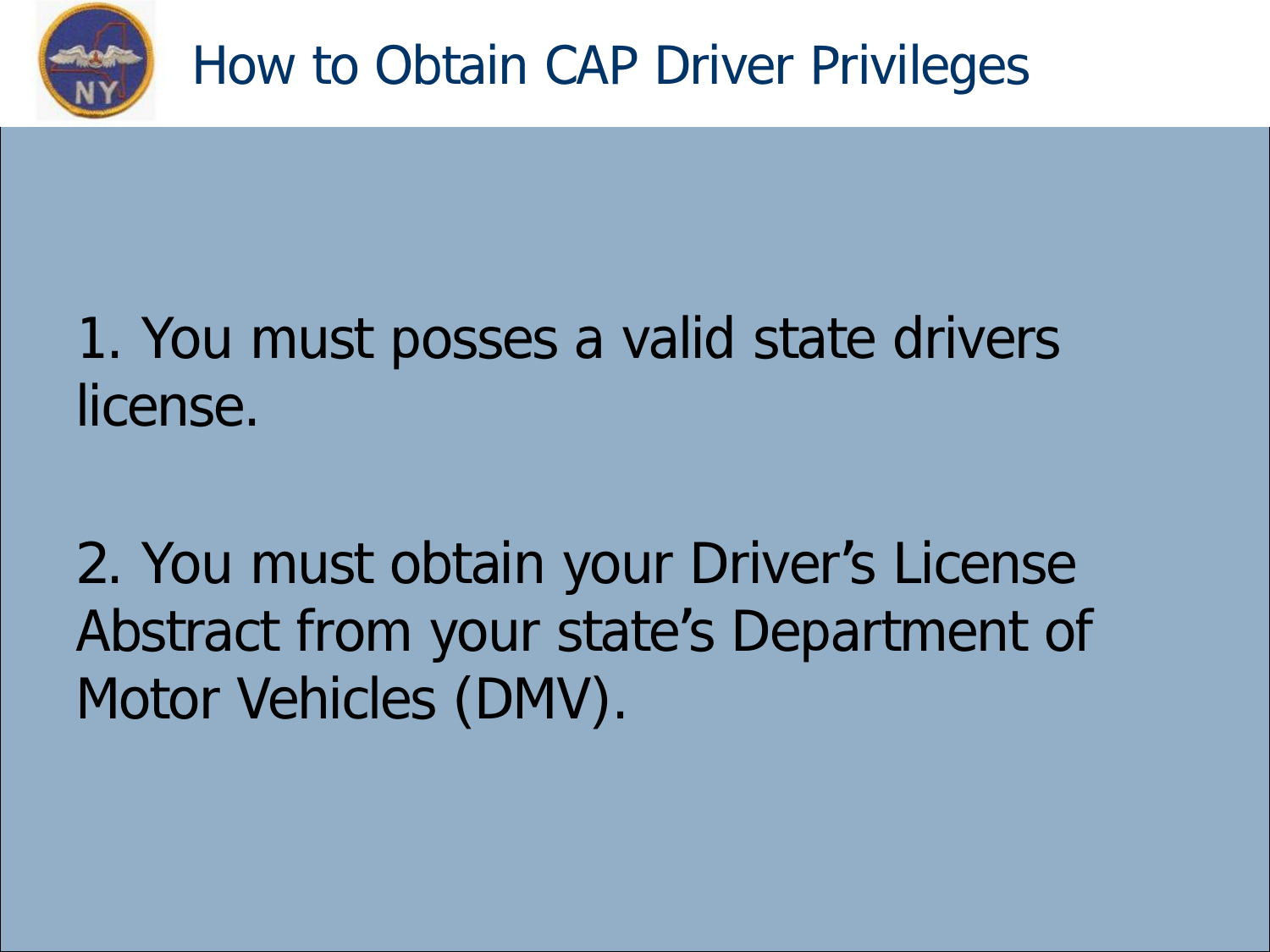

# How to Obtain CAP Driver Privileges

1. You must posses a valid state drivers license.

2. You must obtain your Driver’s License Abstract from your state’s Department of Motor Vehicles (DMV).